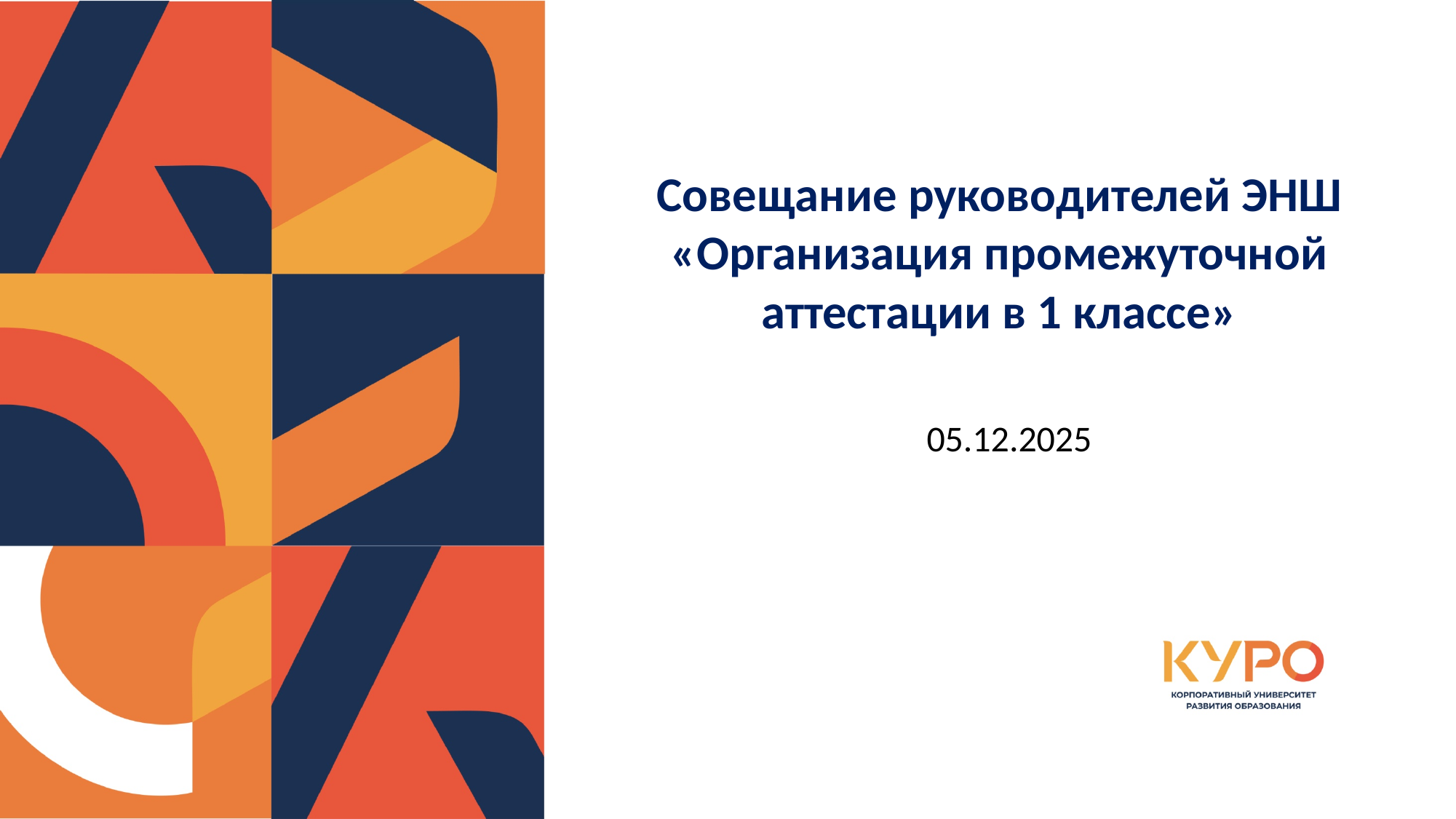

Совещание руководителей ЭНШ «Организация промежуточной аттестации в 1 классе»
05.12.2025